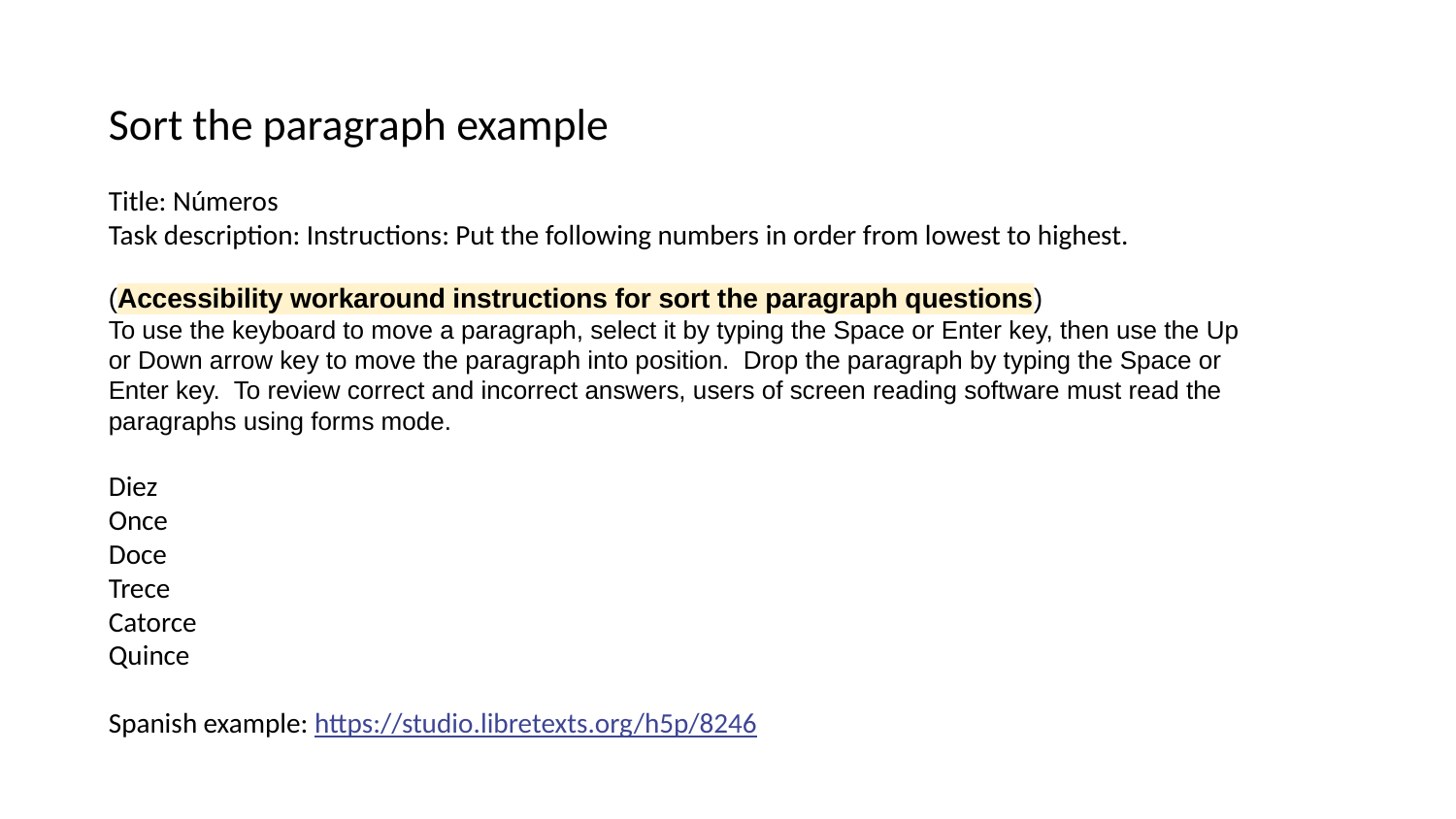

Sort the paragraph example

Title: Números
Task description: Instructions: Put the following numbers in order from lowest to highest.

(Accessibility workaround instructions for sort the paragraph questions)
To use the keyboard to move a paragraph, select it by typing the Space or Enter key, then use the Up or Down arrow key to move the paragraph into position.  Drop the paragraph by typing the Space or Enter key.  To review correct and incorrect answers, users of screen reading software must read the paragraphs using forms mode.

Diez
Once
Doce
Trece
Catorce
Quince

Spanish example: https://studio.libretexts.org/h5p/8246